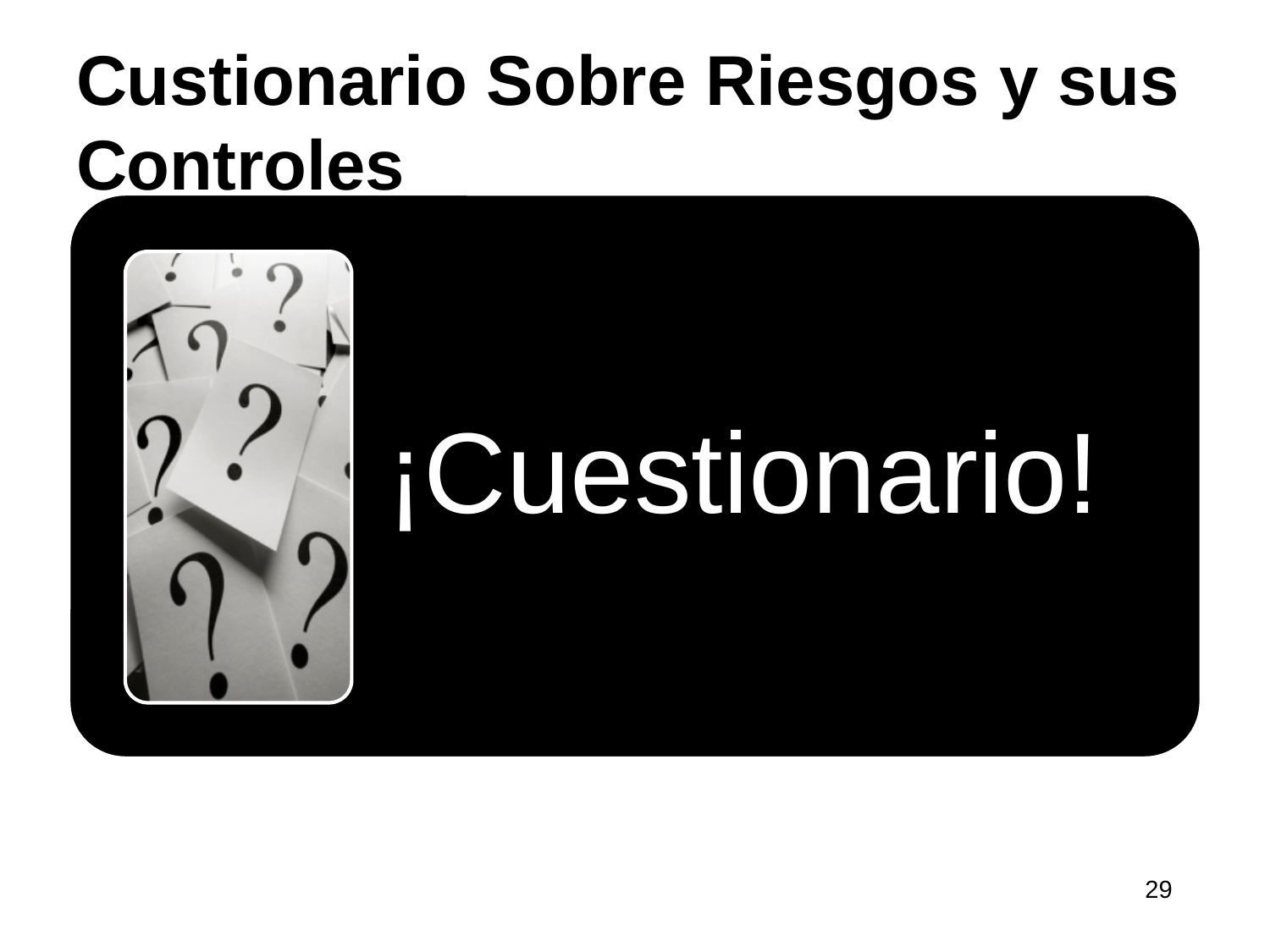

# Custionario Sobre Riesgos y sus Controles

¡Cuestionario!
QUIZ!

29